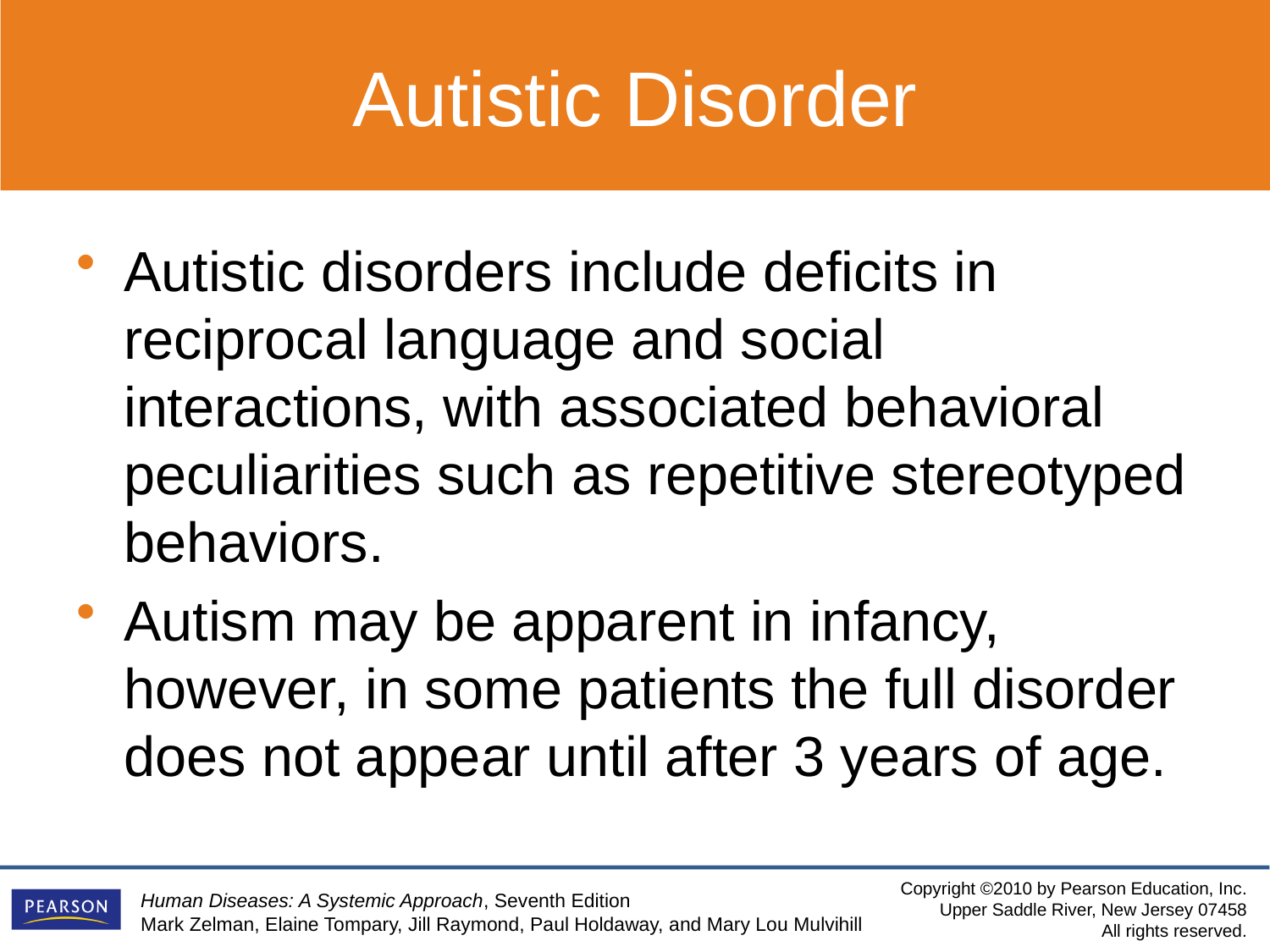

Autistic Disorder
Autistic disorders include deficits in reciprocal language and social interactions, with associated behavioral peculiarities such as repetitive stereotyped behaviors.
Autism may be apparent in infancy, however, in some patients the full disorder does not appear until after 3 years of age.